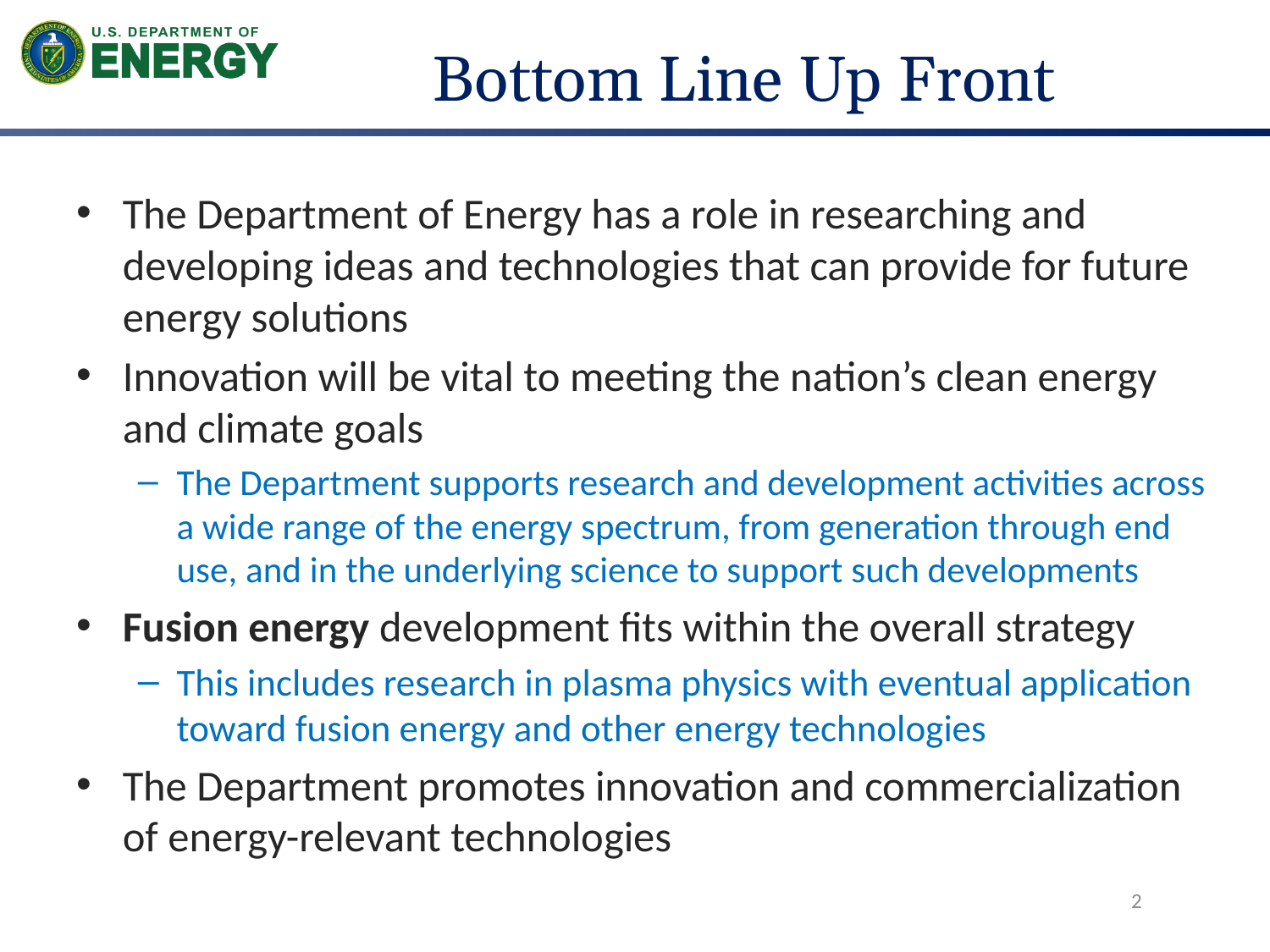

# Bottom Line Up Front
The Department of Energy has a role in researching and developing ideas and technologies that can provide for future energy solutions
Innovation will be vital to meeting the nation’s clean energy and climate goals
The Department supports research and development activities across a wide range of the energy spectrum, from generation through end use, and in the underlying science to support such developments
Fusion energy development fits within the overall strategy
This includes research in plasma physics with eventual application toward fusion energy and other energy technologies
The Department promotes innovation and commercialization of energy-relevant technologies